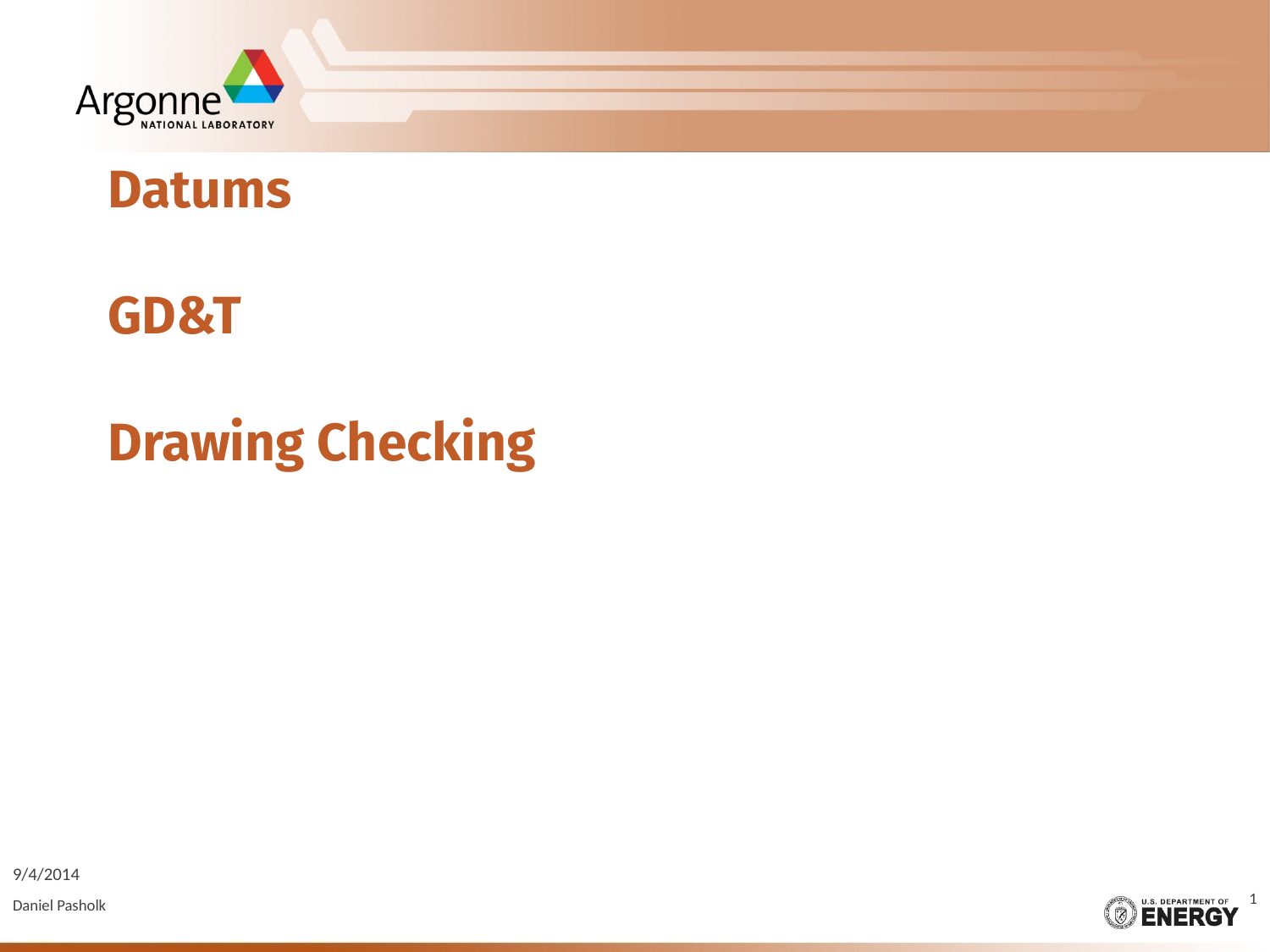

# Datums GD&T Drawing Checking

9/4/2014
1
Daniel Pasholk